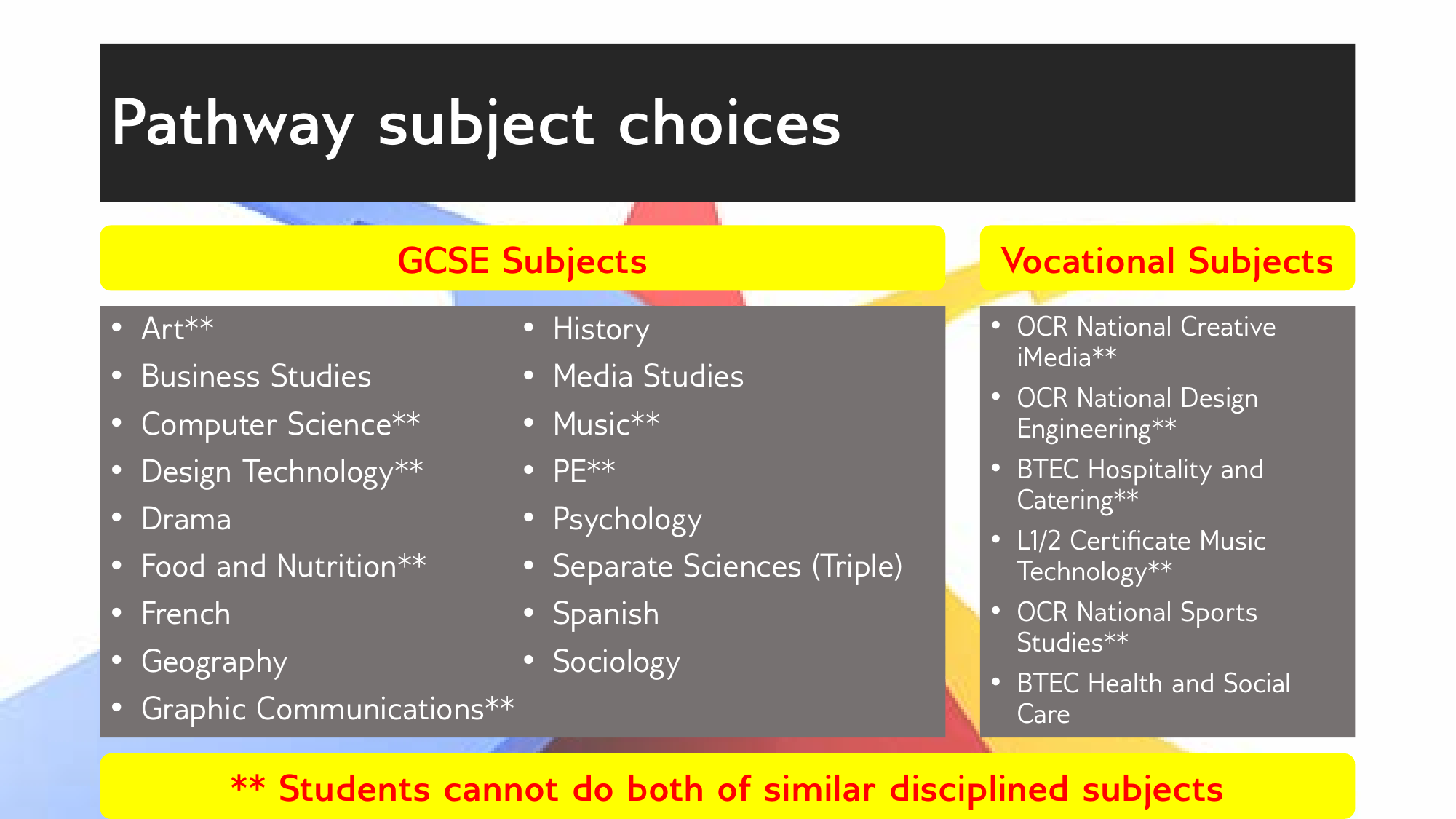

# Pathway subject choices
GCSE Subjects
Vocational Subjects
Art**
Business Studies
Computer Science**
Design Technology**
Drama
Food and Nutrition**
French
Geography
Graphic Communications**
History
Media Studies
Music**
PE**
Psychology
Separate Sciences (Triple)
Spanish
Sociology
OCR National Creative iMedia**
OCR National Design Engineering**
BTEC Hospitality and Catering**
L1/2 Certificate Music Technology**
OCR National Sports Studies**
BTEC Health and Social Care
** Students cannot do both of similar disciplined subjects